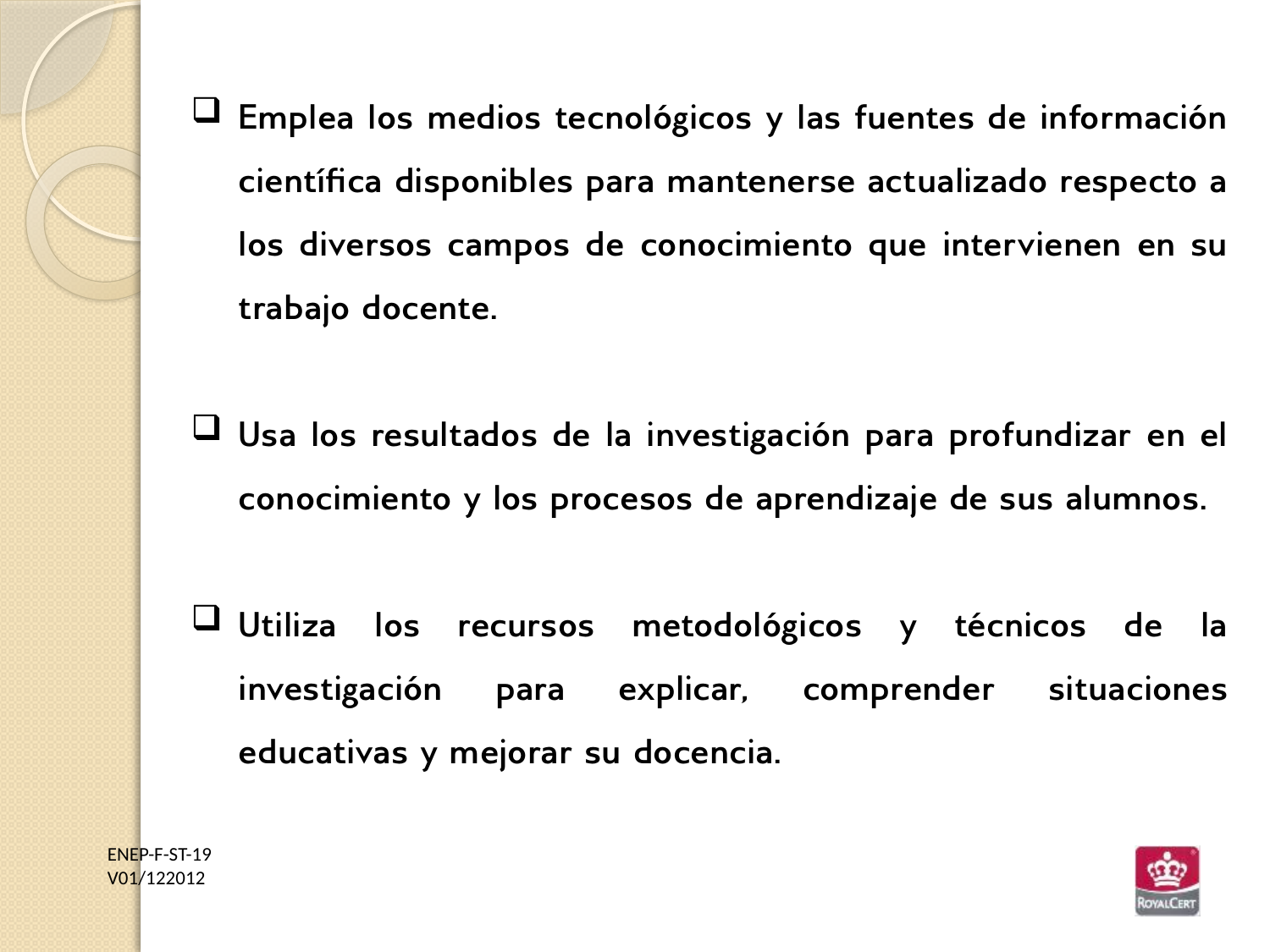

Emplea los medios tecnológicos y las fuentes de información científica disponibles para mantenerse actualizado respecto a los diversos campos de conocimiento que intervienen en su trabajo docente.

Usa los resultados de la investigación para profundizar en el conocimiento y los procesos de aprendizaje de sus alumnos.

Utiliza los recursos metodológicos y técnicos de la investigación para explicar, comprender situaciones educativas y mejorar su docencia.